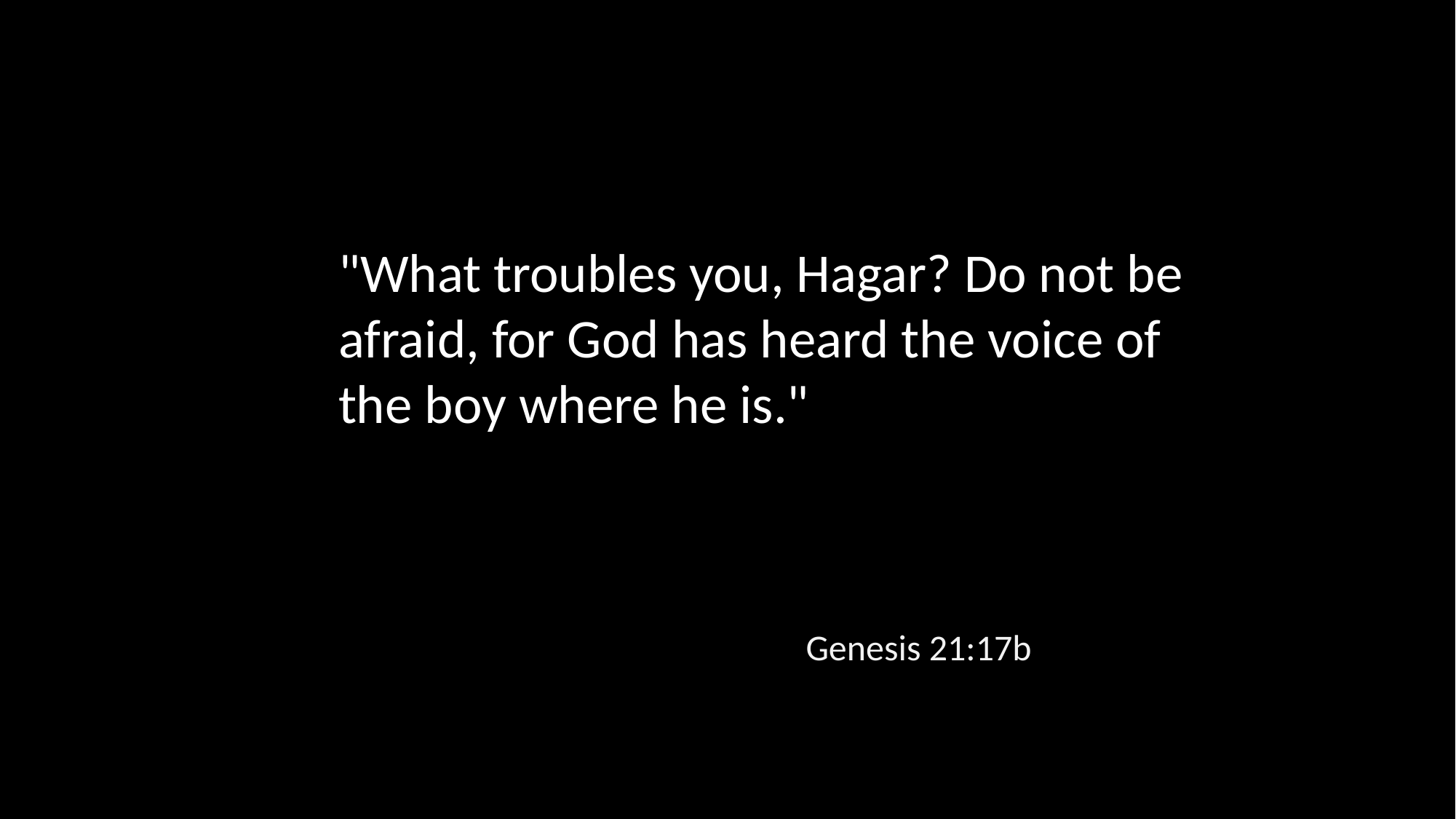

"What troubles you, Hagar? Do not be afraid, for God has heard the voice of the boy where he is."
Genesis 21:17b